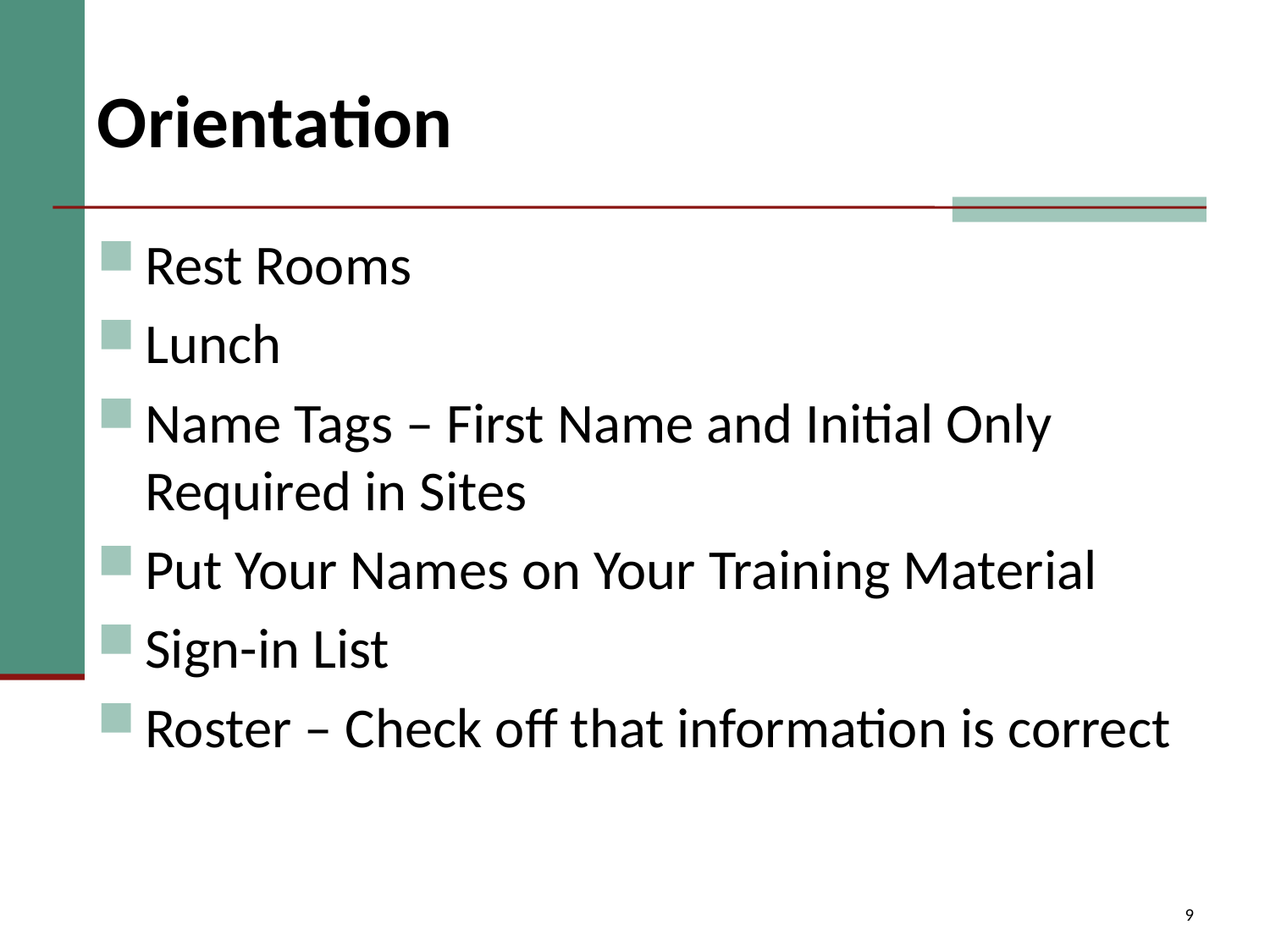

# Orientation
Rest Rooms
Lunch
Name Tags – First Name and Initial Only Required in Sites
Put Your Names on Your Training Material
Sign-in List
Roster – Check off that information is correct

9